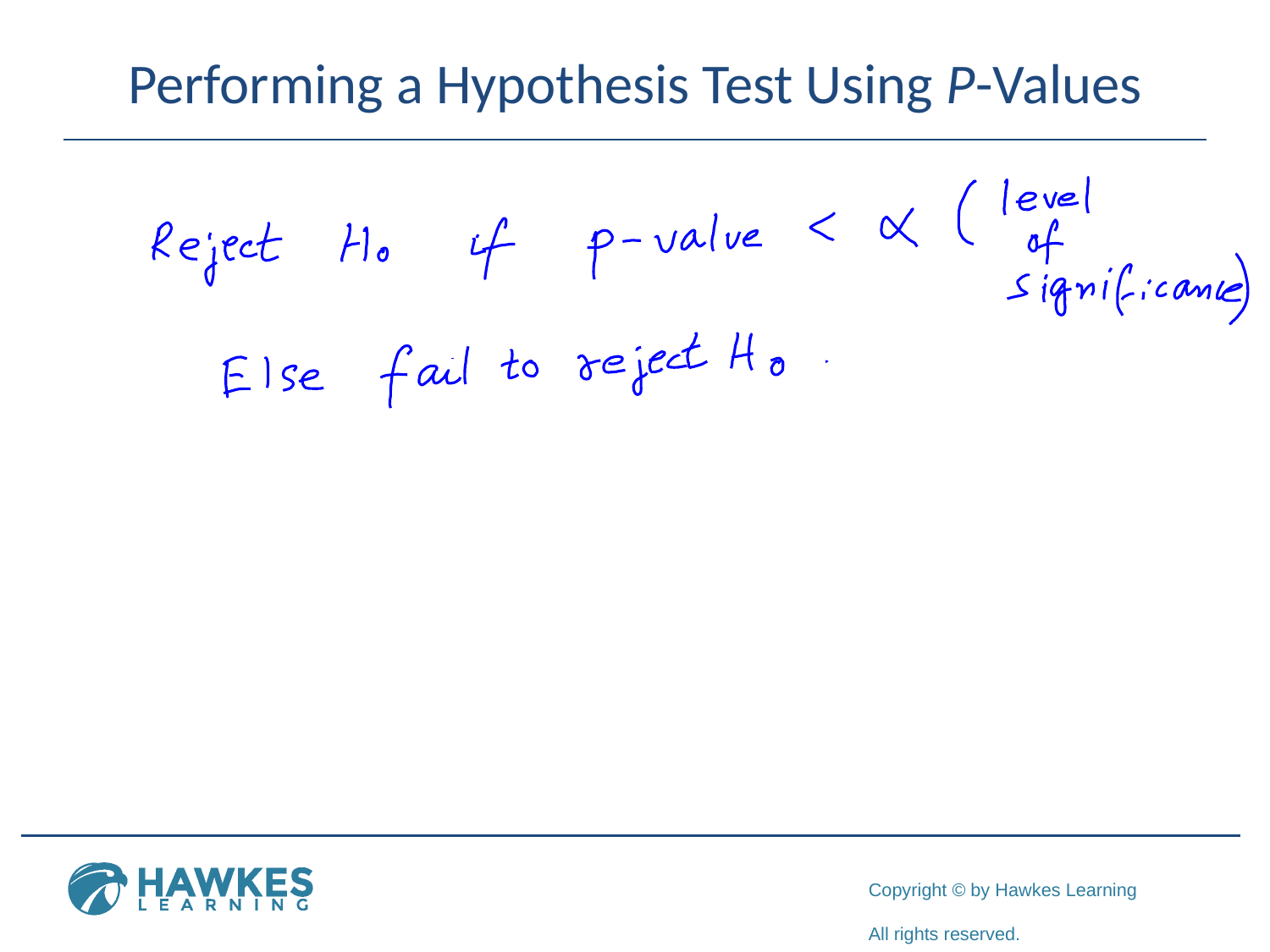

# Performing a Hypothesis Test Using P-Values